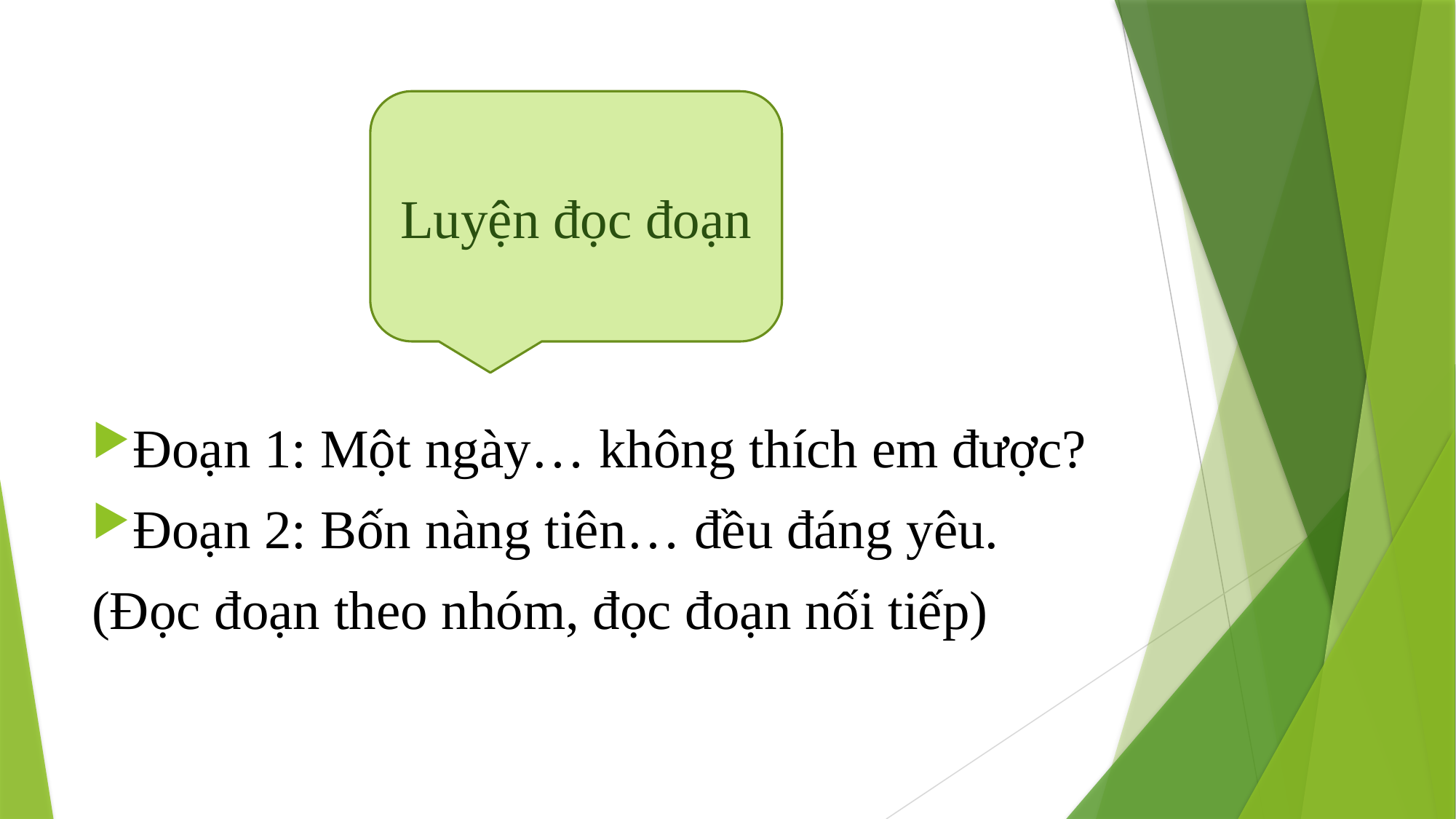

Luyện đọc đoạn
Đoạn 1: Một ngày… không thích em được?
Đoạn 2: Bốn nàng tiên… đều đáng yêu.
(Đọc đoạn theo nhóm, đọc đoạn nối tiếp)